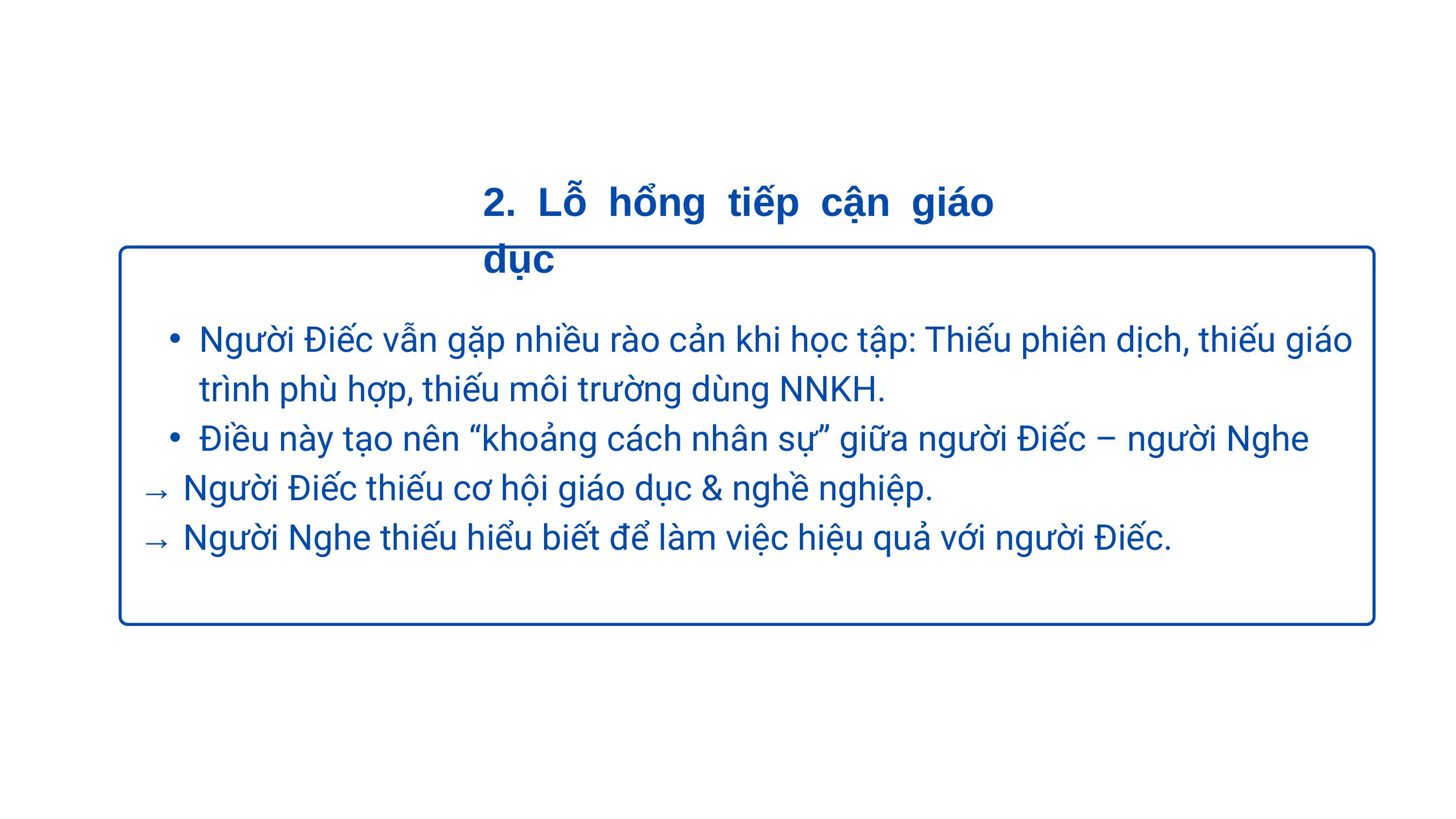

2. Lỗ hổng tiếp cận giáo dục

Người Điếc vẫn gặp nhiều rào cản khi học tập: Thiếu phiên dịch, thiếu giáo trình phù hợp, thiếu môi trường dùng NNKH.
Điều này tạo nên “khoảng cách nhân sự” giữa người Điếc – người Nghe
→ Người Điếc thiếu cơ hội giáo dục & nghề nghiệp.
→ Người Nghe thiếu hiểu biết để làm việc hiệu quả với người Điếc.